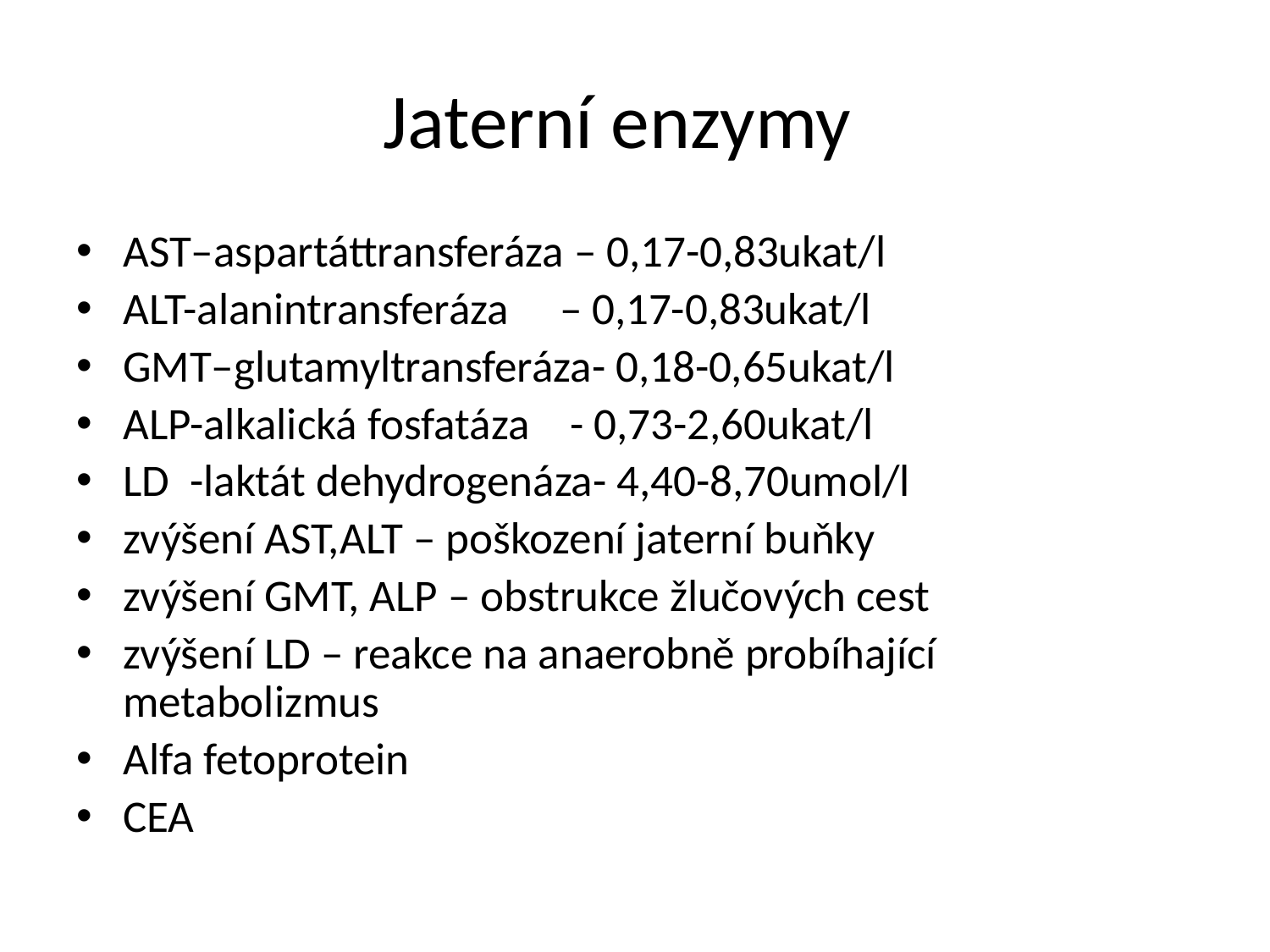

# Jaterní enzymy
AST–aspartáttransferáza – 0,17-0,83ukat/l
ALT-alanintransferáza     – 0,17-0,83ukat/l
GMT–glutamyltransferáza- 0,18-0,65ukat/l
ALP-alkalická fosfatáza    - 0,73-2,60ukat/l
LD  -laktát dehydrogenáza- 4,40-8,70umol/l
zvýšení AST,ALT – poškození jaterní buňky
zvýšení GMT, ALP – obstrukce žlučových cest
zvýšení LD – reakce na anaerobně probíhající metabolizmus
Alfa fetoprotein
CEA